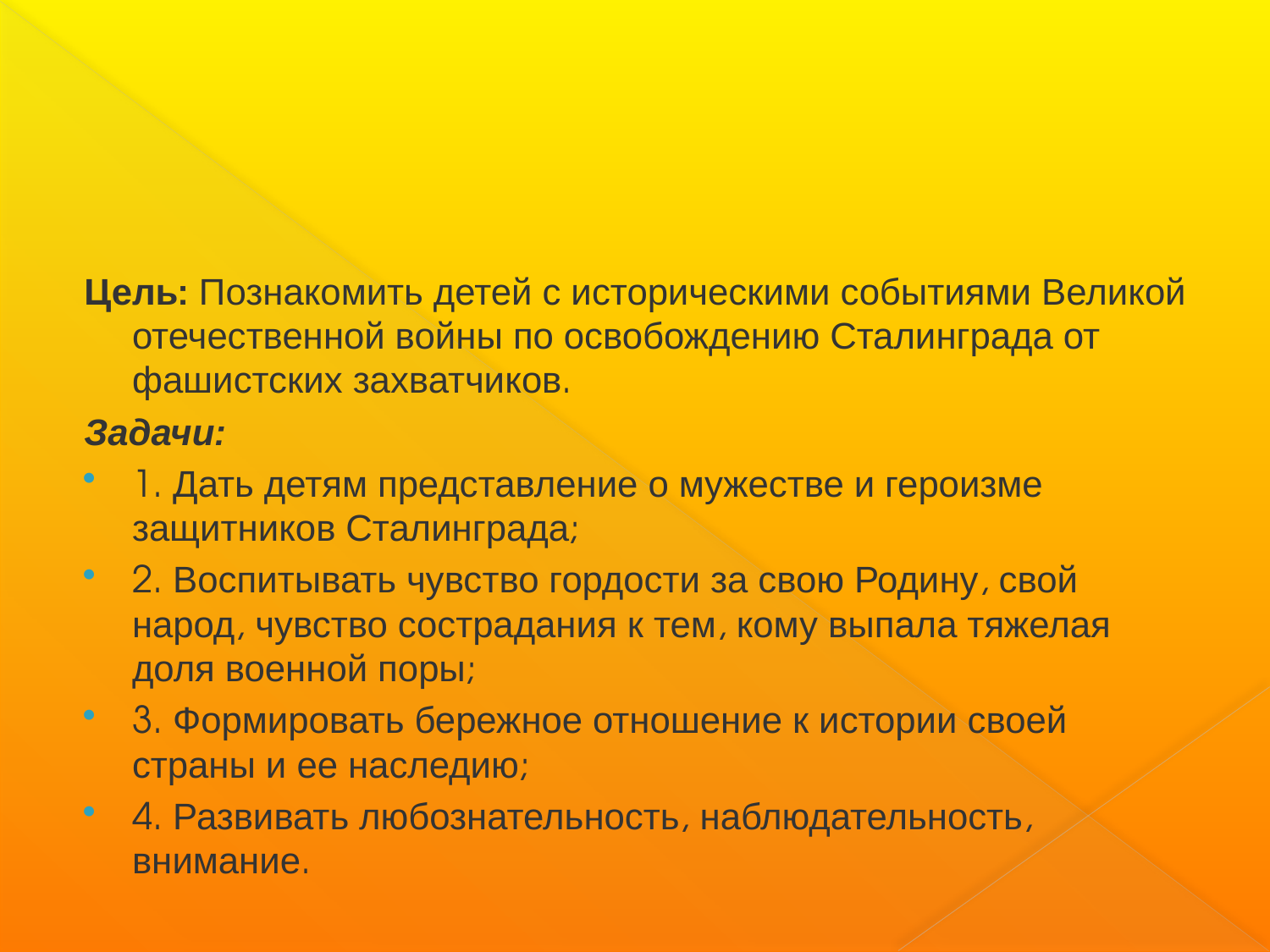

#
Цель: Познакомить детей с историческими событиями Великой отечественной войны по освобождению Сталинграда от фашистских захватчиков.
Задачи:
1. Дать детям представление о мужестве и героизме защитников Сталинграда;
2. Воспитывать чувство гордости за свою Родину, свой народ, чувство сострадания к тем, кому выпала тяжелая доля военной поры;
3. Формировать бережное отношение к истории своей страны и ее наследию;
4. Развивать любознательность, наблюдательность, внимание.